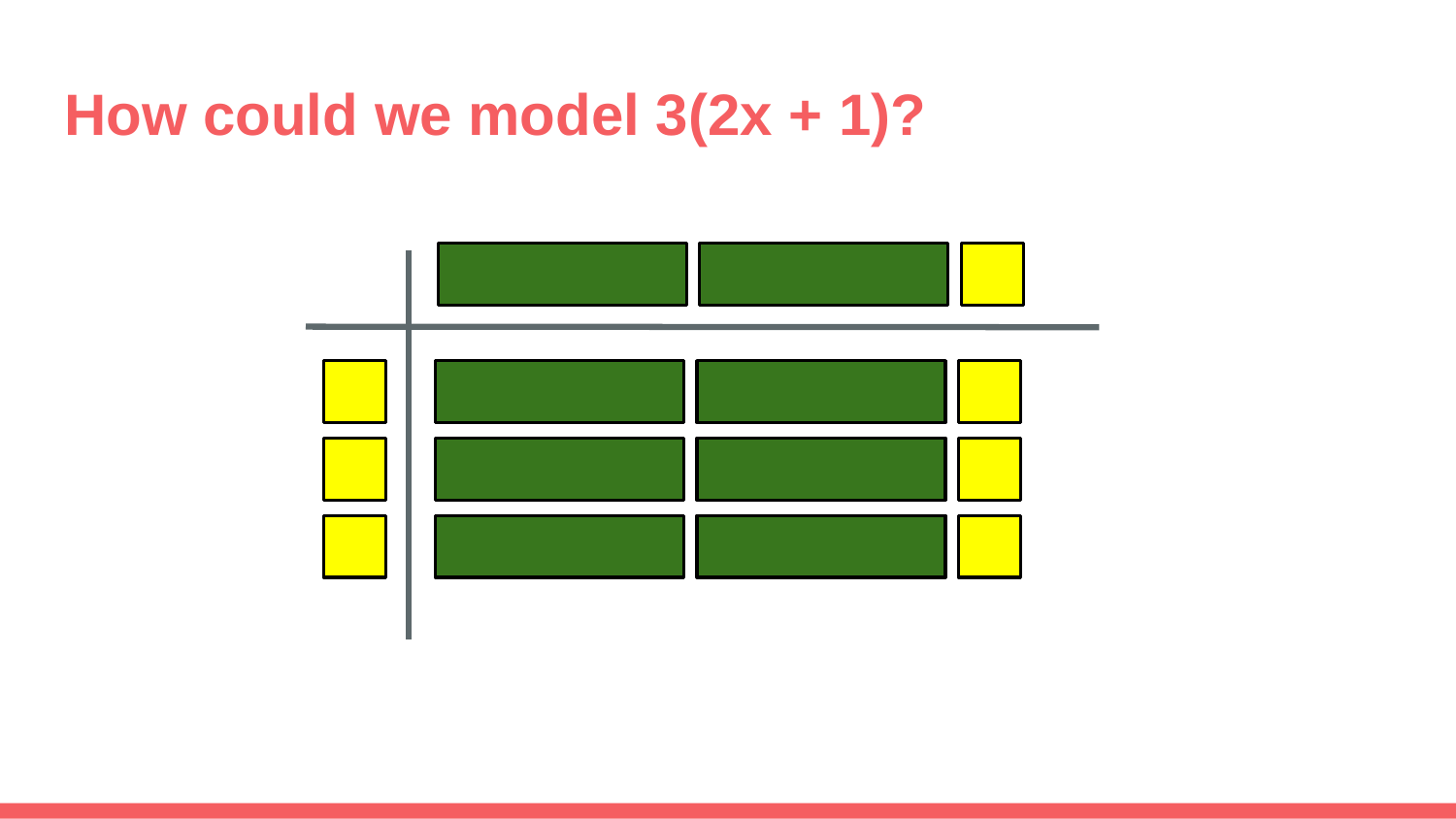

# How could we model 3(2x + 1)?